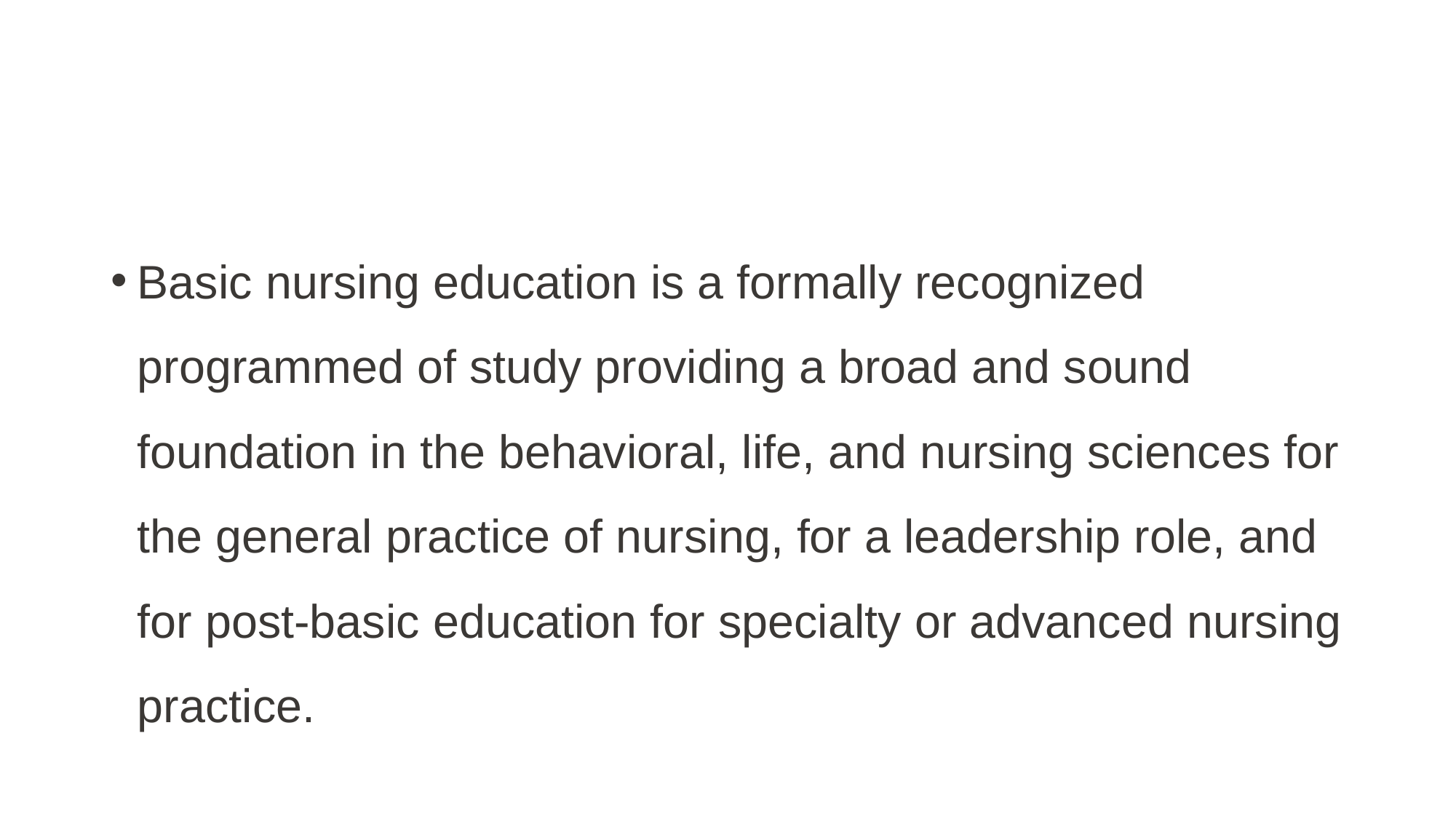

#
Basic nursing education is a formally recognized programmed of study providing a broad and sound foundation in the behavioral, life, and nursing sciences for the general practice of nursing, for a leadership role, and for post-basic education for specialty or advanced nursing practice.